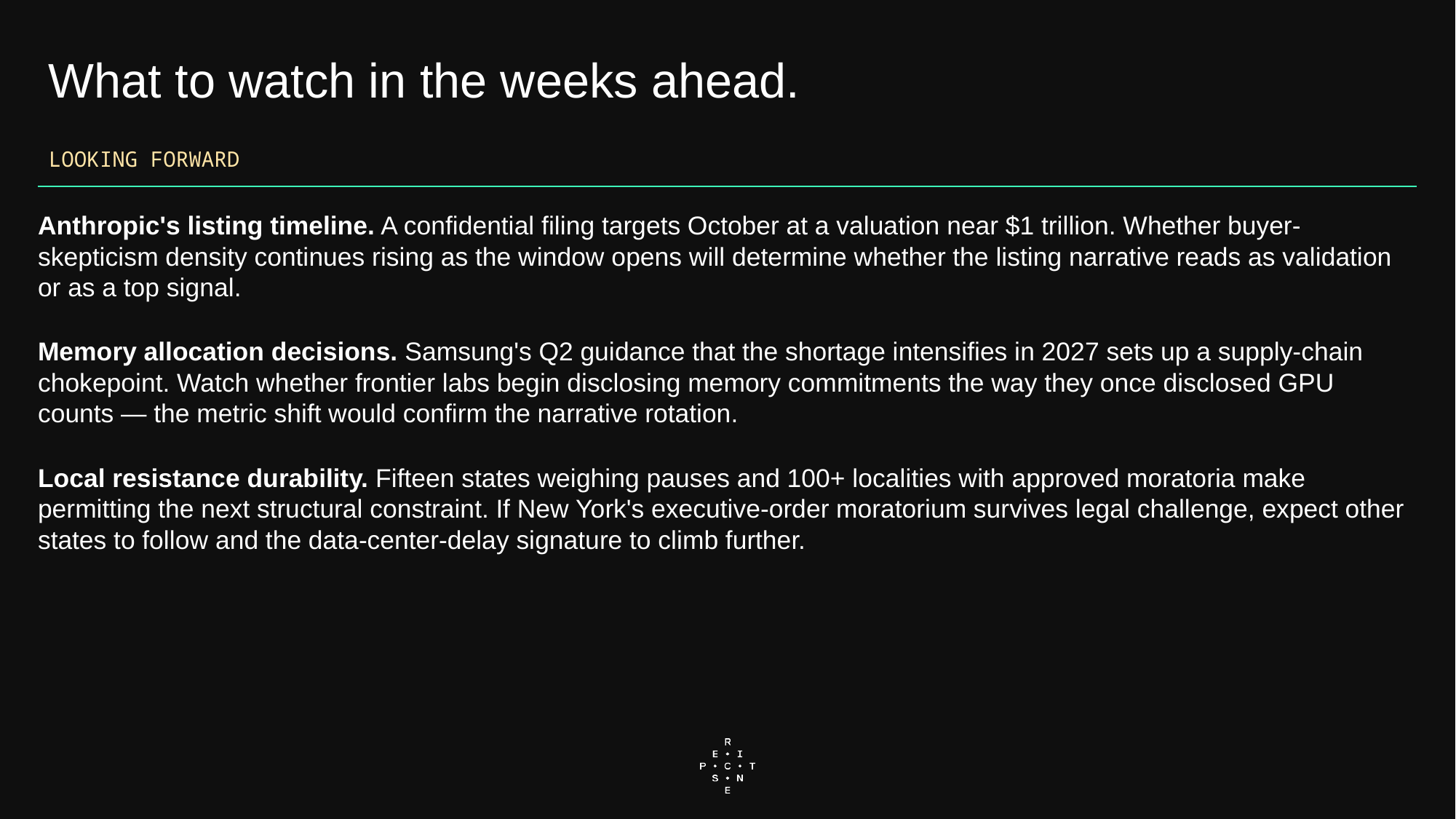

# What to watch in the weeks ahead.
LOOKING FORWARD
Anthropic's listing timeline. A confidential filing targets October at a valuation near $1 trillion. Whether buyer-skepticism density continues rising as the window opens will determine whether the listing narrative reads as validation or as a top signal.
Memory allocation decisions. Samsung's Q2 guidance that the shortage intensifies in 2027 sets up a supply-chain chokepoint. Watch whether frontier labs begin disclosing memory commitments the way they once disclosed GPU counts — the metric shift would confirm the narrative rotation.
Local resistance durability. Fifteen states weighing pauses and 100+ localities with approved moratoria make permitting the next structural constraint. If New York's executive-order moratorium survives legal challenge, expect other states to follow and the data-center-delay signature to climb further.